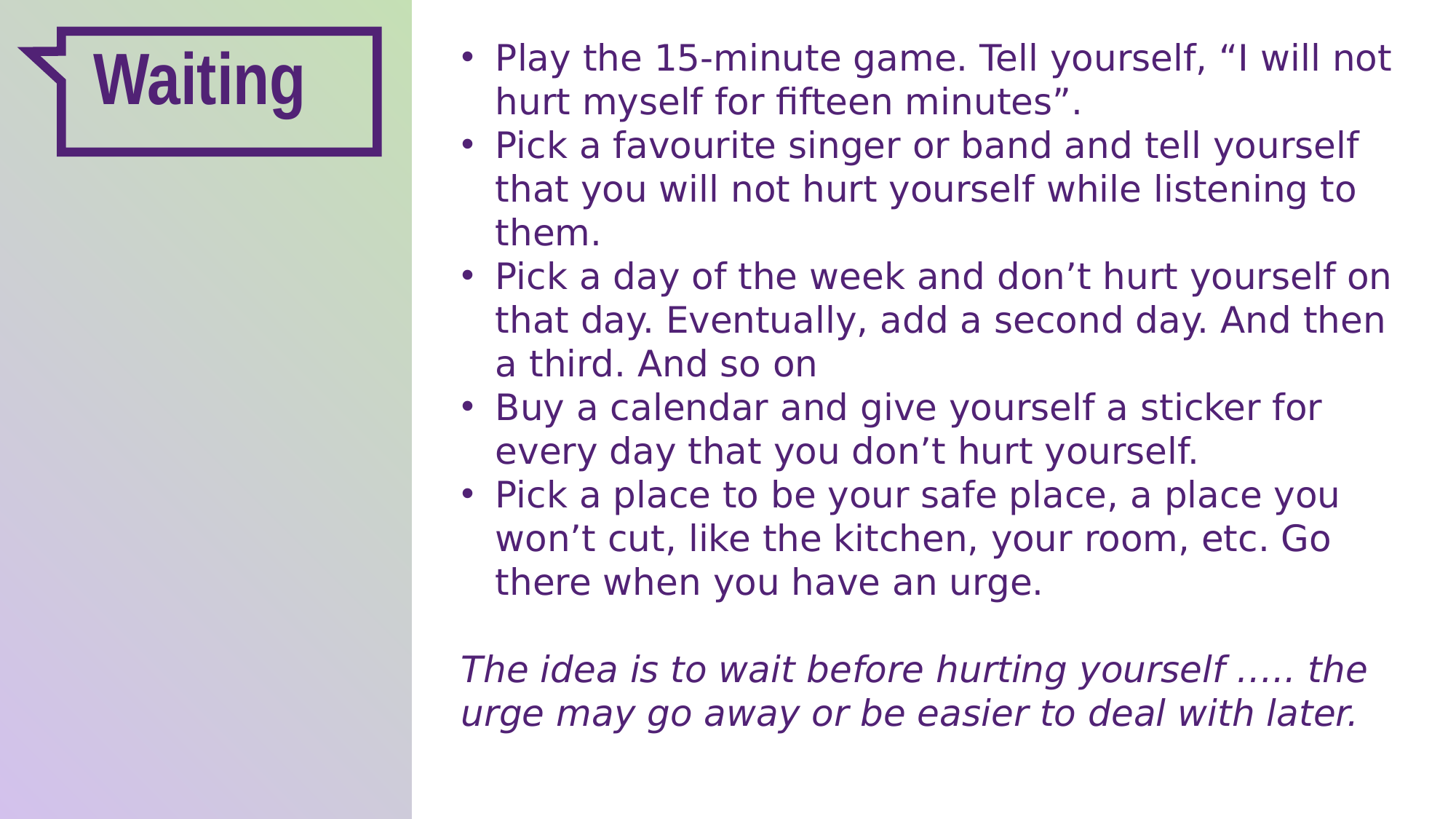

Waiting
Play the 15-minute game. Tell yourself, “I will not hurt myself for fifteen minutes”.
Pick a favourite singer or band and tell yourself that you will not hurt yourself while listening to them.
Pick a day of the week and don’t hurt yourself on that day. Eventually, add a second day. And then a third. And so on
Buy a calendar and give yourself a sticker for every day that you don’t hurt yourself.
Pick a place to be your safe place, a place you won’t cut, like the kitchen, your room, etc. Go there when you have an urge.

The idea is to wait before hurting yourself ….. the urge may go away or be easier to deal with later.